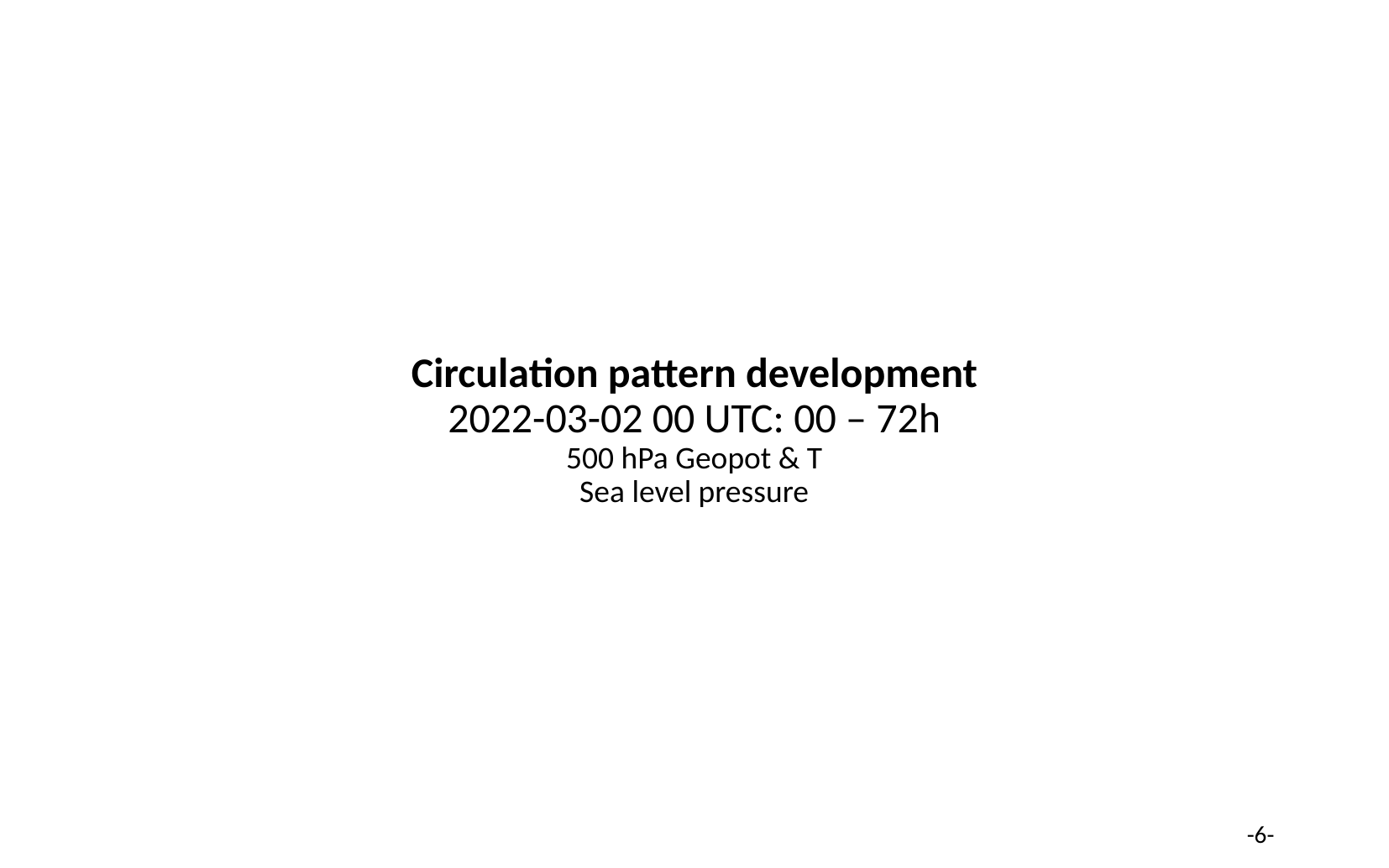

Circulation pattern development
2022-03-02 00 UTC: 00 – 72h
500 hPa Geopot & T
Sea level pressure